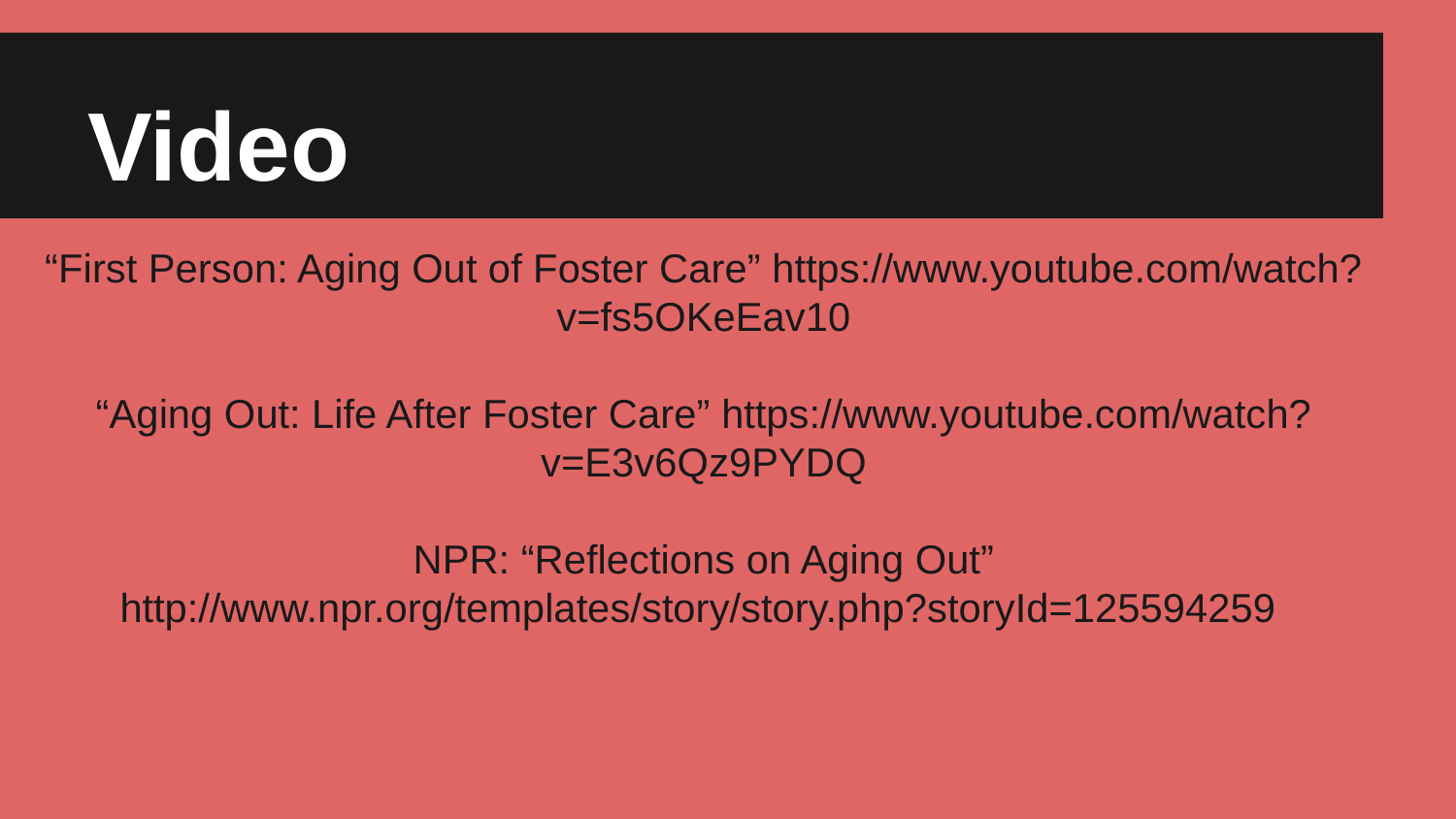

# Video
“First Person: Aging Out of Foster Care” https://www.youtube.com/watch?v=fs5OKeEav10

“Aging Out: Life After Foster Care” https://www.youtube.com/watch?v=E3v6Qz9PYDQ

NPR: “Reflections on Aging Out” http://www.npr.org/templates/story/story.php?storyId=125594259